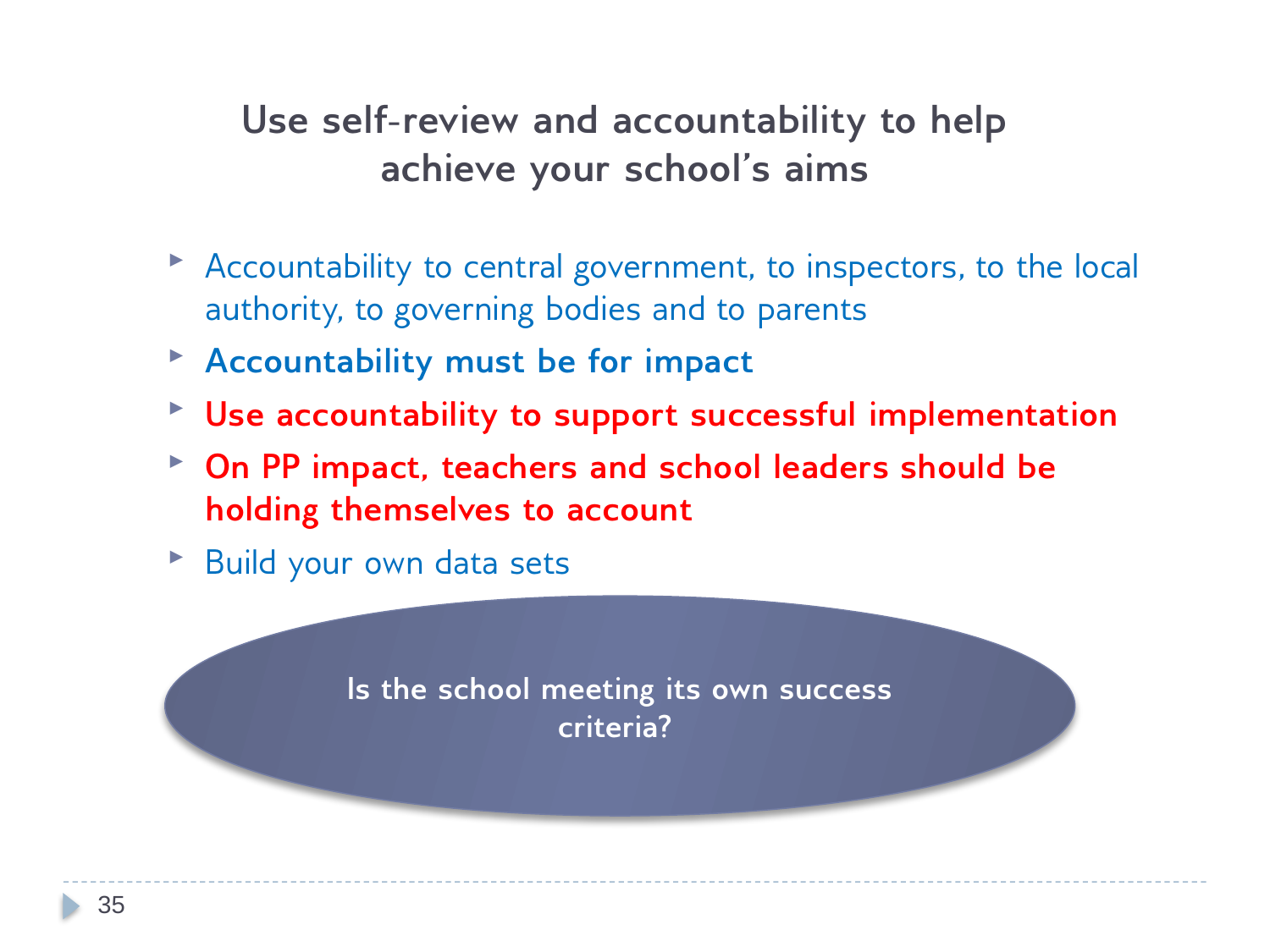

Use self-review and accountability to help achieve your school’s aims
Accountability to central government, to inspectors, to the local authority, to governing bodies and to parents
Accountability must be for impact
Use accountability to support successful implementation
On PP impact, teachers and school leaders should be holding themselves to account
Build your own data sets

Is the school meeting its own success criteria?
35